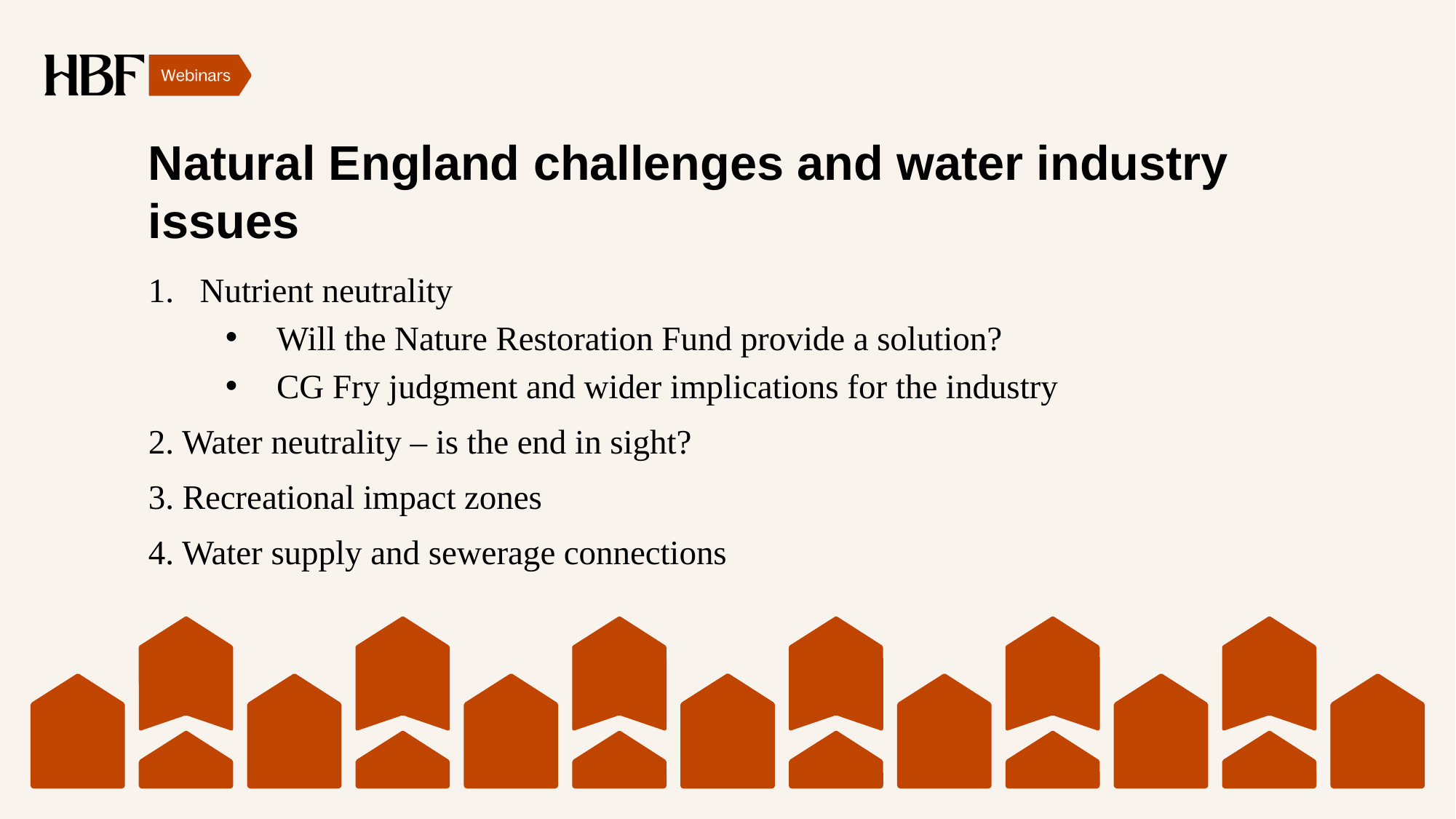

# Natural England challenges and water industry issues
Nutrient neutrality
Will the Nature Restoration Fund provide a solution?
CG Fry judgment and wider implications for the industry
2. Water neutrality – is the end in sight?
3. Recreational impact zones
4. Water supply and sewerage connections